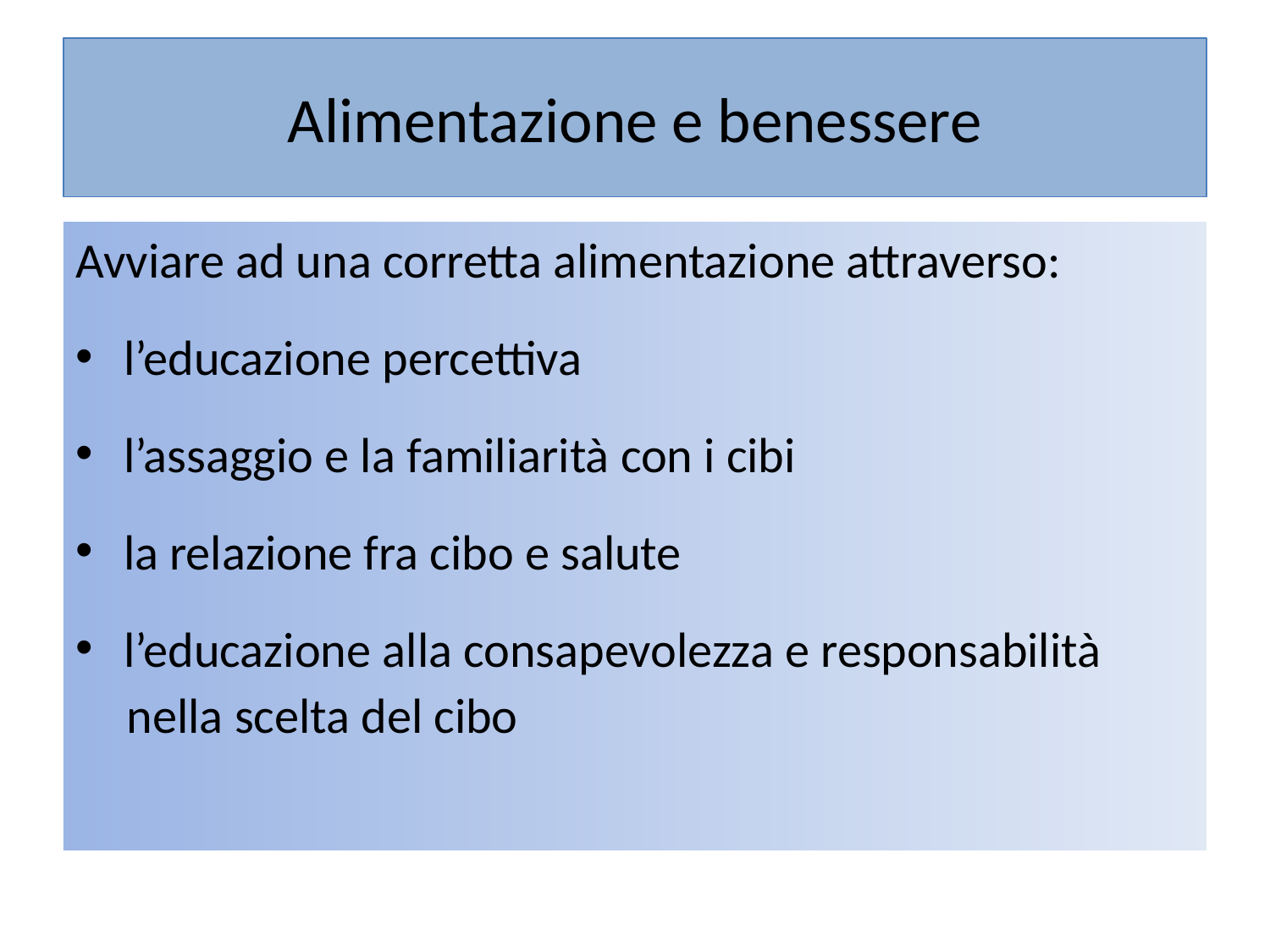

Alimentazione e benessere
Avviare ad una corretta alimentazione attraverso:

l’educazione percettiva

l’assaggio e la familiarità con i cibi

la relazione fra cibo e salute

l’educazione alla consapevolezza e responsabilità
    nella scelta del cibo